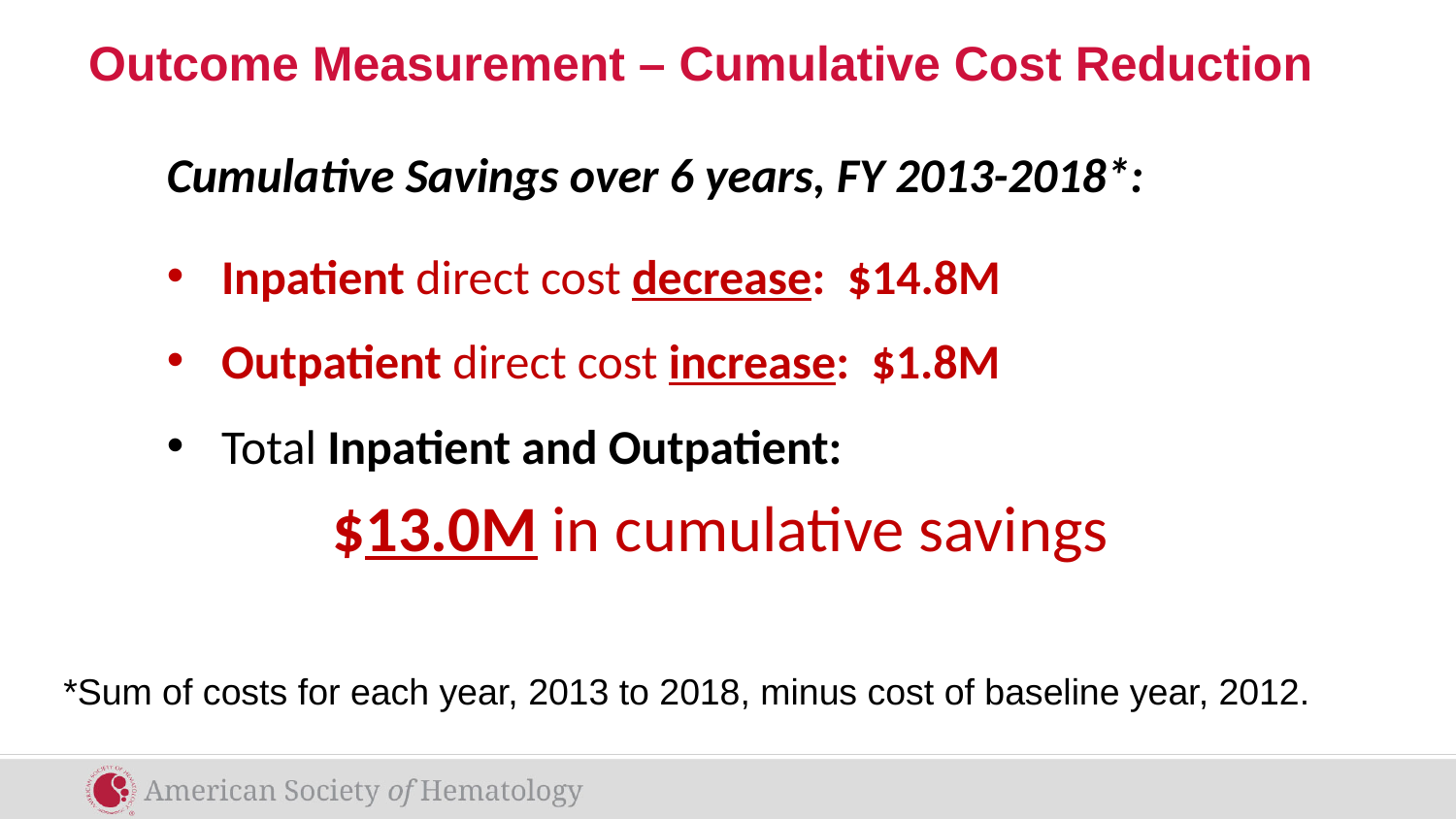

# Outcome Measurement – Cumulative Cost Reduction
Cumulative Savings over 6 years, FY 2013-2018*:

Inpatient direct cost decrease:  $14.8M

Outpatient direct cost increase:  $1.8M

Total Inpatient and Outpatient:
$13.0M in cumulative savings

*Sum of costs for each year, 2013 to 2018, minus cost of baseline year, 2012.